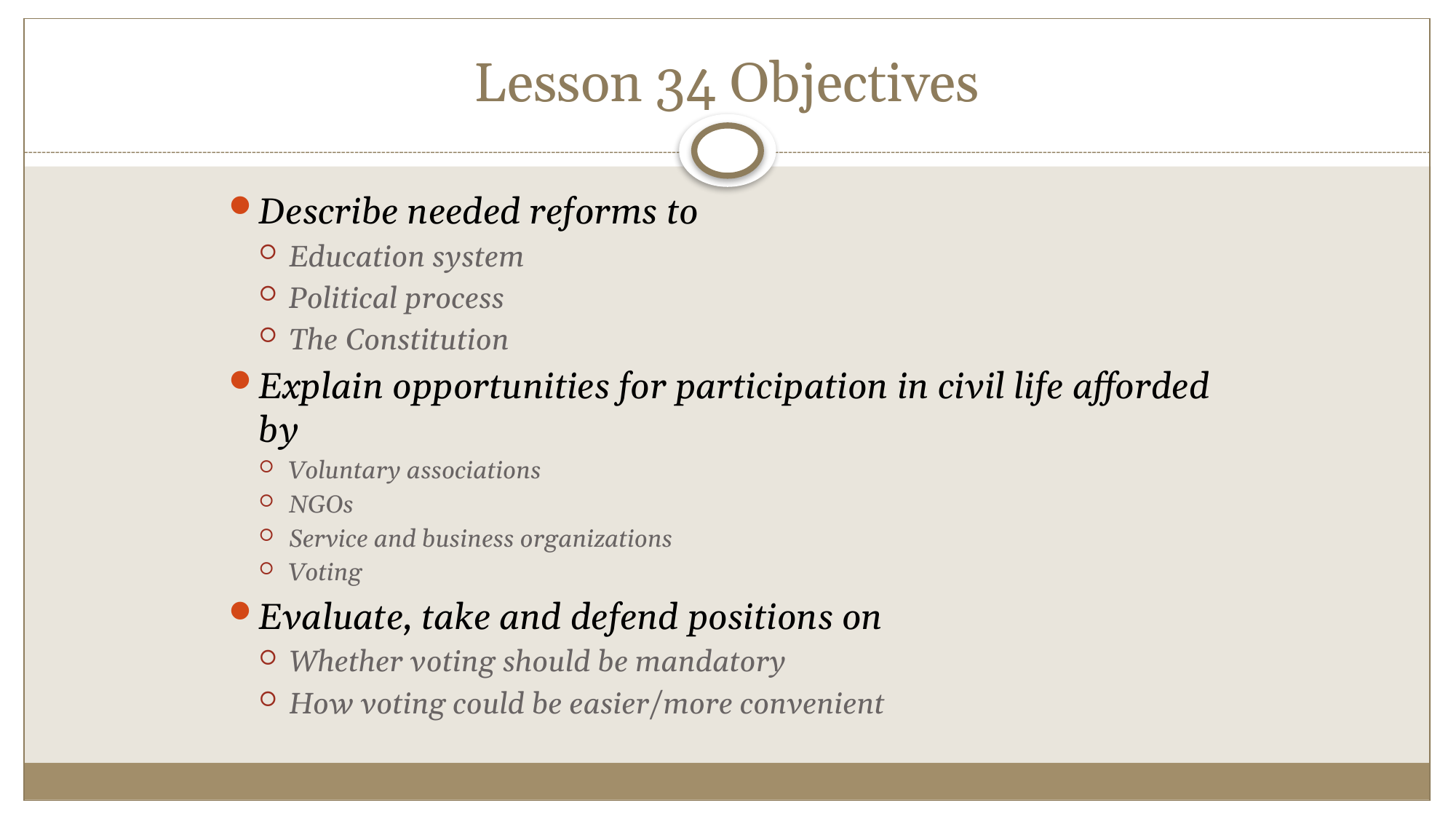

# Lesson 34 Objectives
Describe needed reforms to
Education system
Political process
The Constitution
Explain opportunities for participation in civil life afforded by
Voluntary associations
NGOs
Service and business organizations
Voting
Evaluate, take and defend positions on
Whether voting should be mandatory
How voting could be easier/more convenient